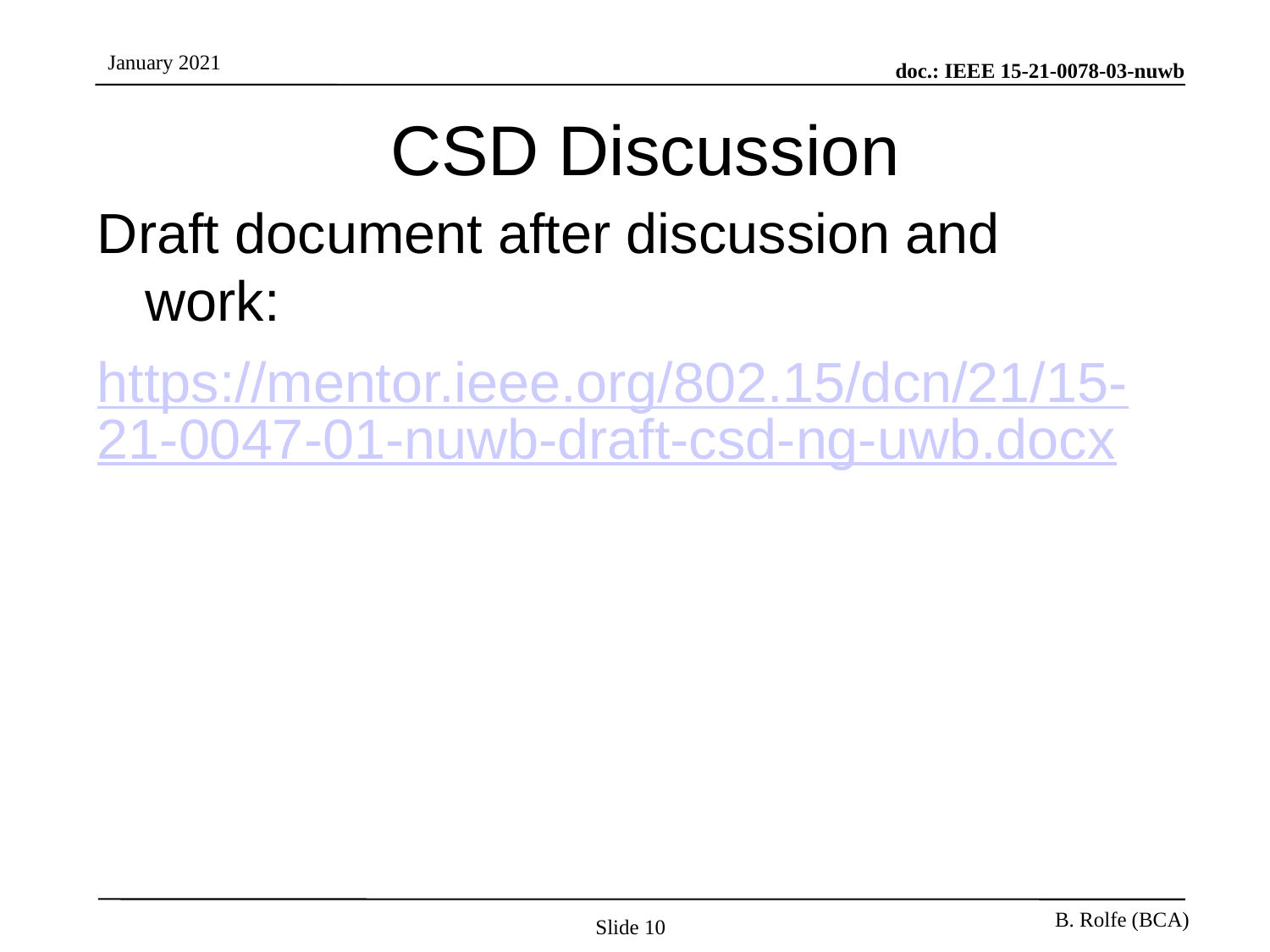

# CSD Discussion
Draft document after discussion and work:
https://mentor.ieee.org/802.15/dcn/21/15-21-0047-01-nuwb-draft-csd-ng-uwb.docx

Slide 10